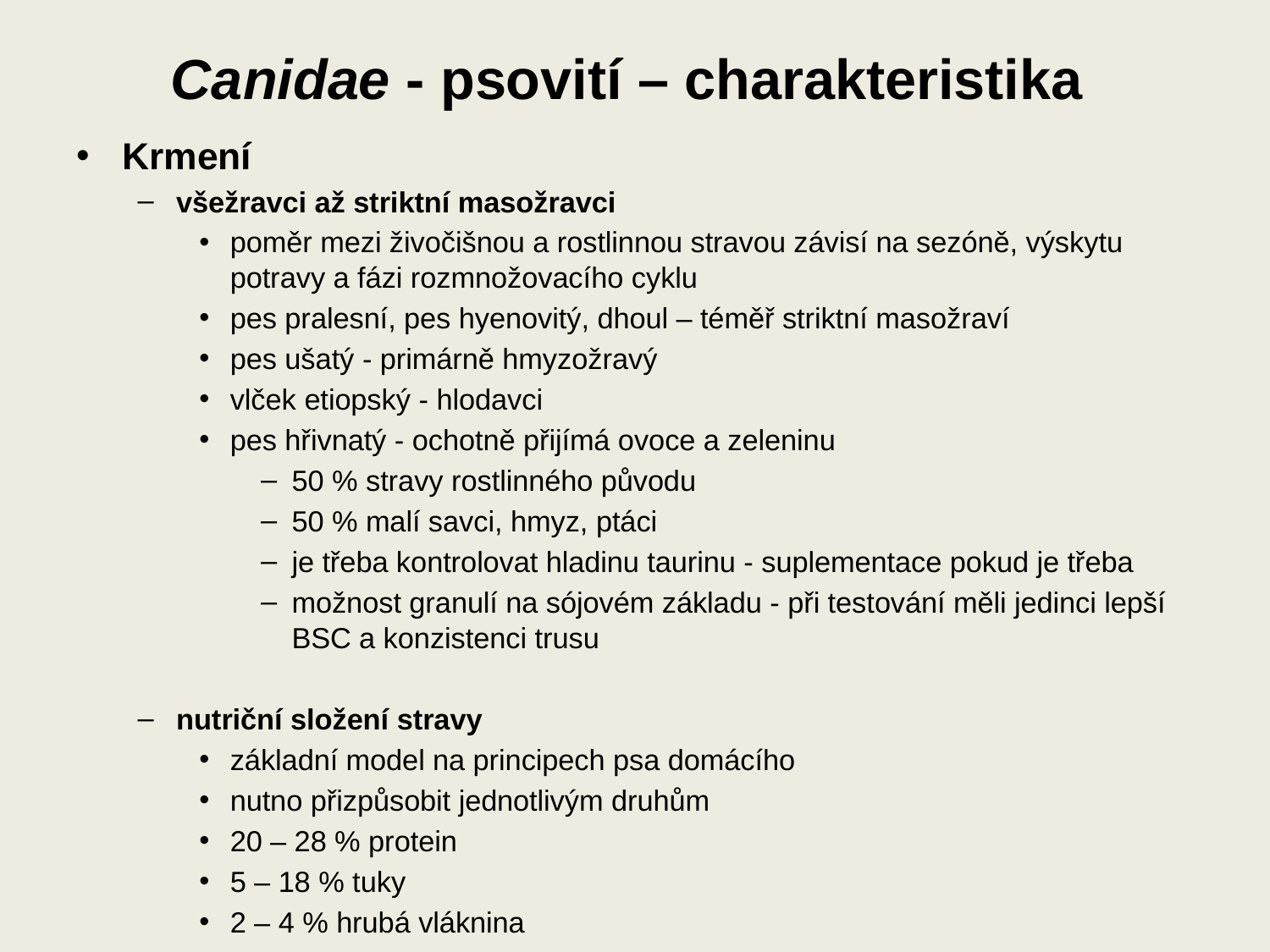

# Canidae - psovití – charakteristika
Krmení
všežravci až striktní masožravci
poměr mezi živočišnou a rostlinnou stravou závisí na sezóně, výskytu potravy a fázi rozmnožovacího cyklu
pes pralesní, pes hyenovitý, dhoul – téměř striktní masožraví
pes ušatý - primárně hmyzožravý
vlček etiopský - hlodavci
pes hřivnatý - ochotně přijímá ovoce a zeleninu
50 % stravy rostlinného původu
50 % malí savci, hmyz, ptáci
je třeba kontrolovat hladinu taurinu - suplementace pokud je třeba
možnost granulí na sójovém základu - při testování měli jedinci lepší BSC a konzistenci trusu

nutriční složení stravy
základní model na principech psa domácího
nutno přizpůsobit jednotlivým druhům
20 – 28 % protein
5 – 18 % tuky
2 – 4 % hrubá vláknina